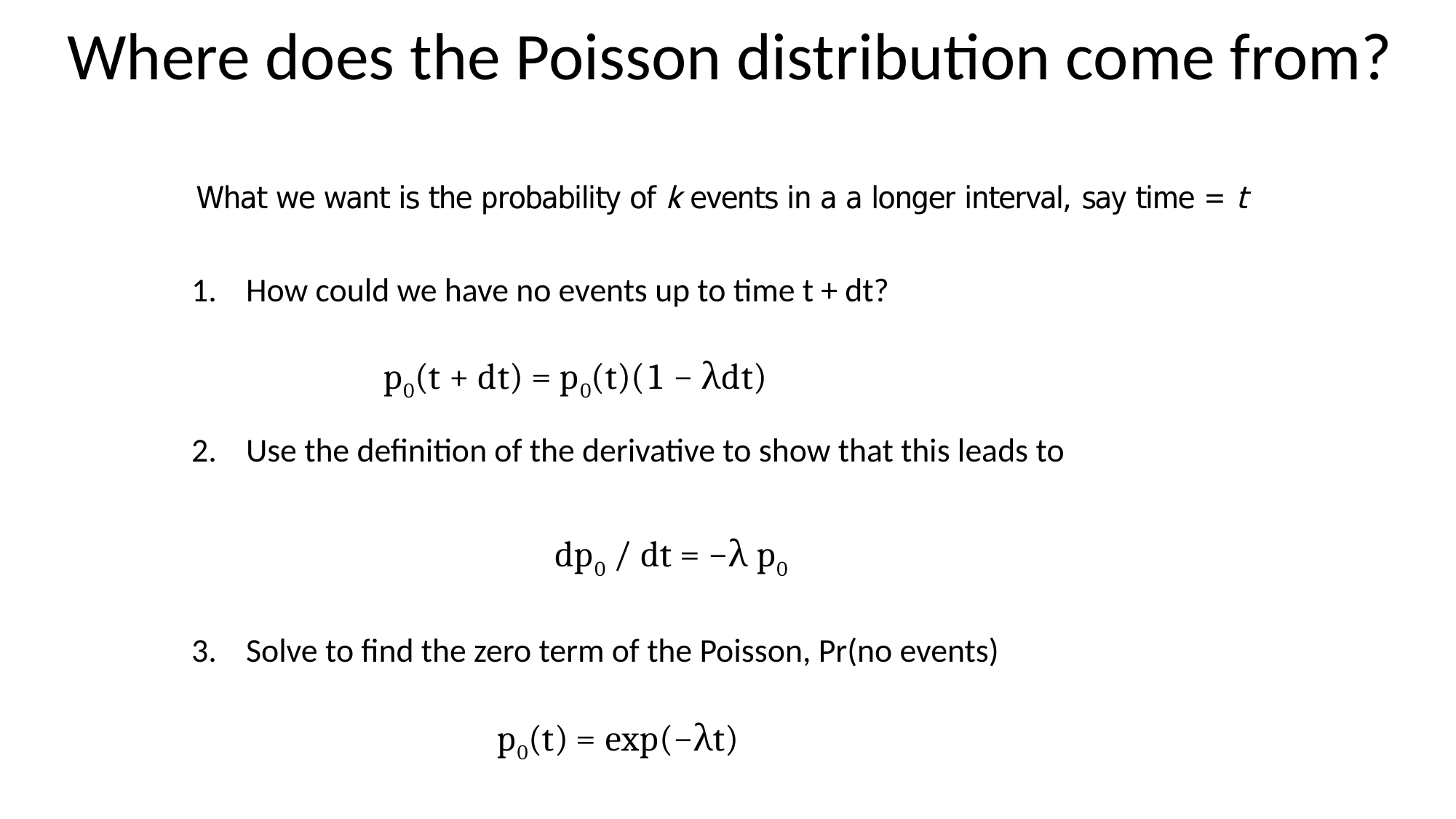

# Where does the Poisson distribution come from?
What we want is the probability of k events in a a longer interval, say time = t
How could we have no events up to time t + dt?

Use the definition of the derivative to show that this leads to

Solve to find the zero term of the Poisson, Pr(no events)

p0(t + dt) = p0(t)(1 − λdt)
dp0 / dt = −λ p0
p0(t) = exp(−λt)